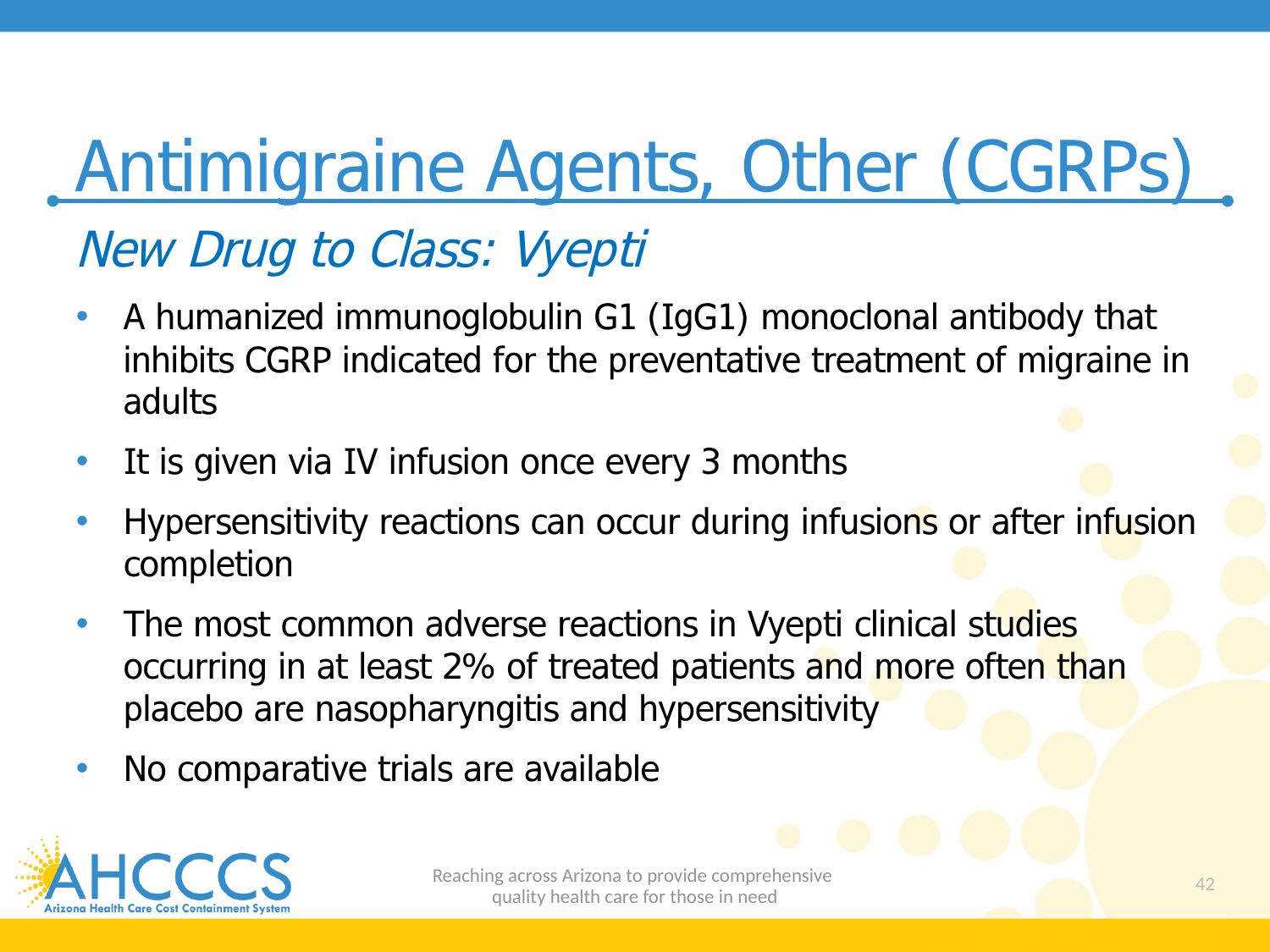

# Antimigraine Agents, Other (CGRPs)
New Drug to Class: Vyepti
A humanized immunoglobulin G1 (IgG1) monoclonal antibody that inhibits CGRP indicated for the preventative treatment of migraine in adults
It is given via IV infusion once every 3 months
Hypersensitivity reactions can occur during infusions or after infusion completion
The most common adverse reactions in Vyepti clinical studies occurring in at least 2% of treated patients and more often than placebo are nasopharyngitis and hypersensitivity
No comparative trials are available

Reaching across Arizona to provide comprehensive
quality health care for those in need
42